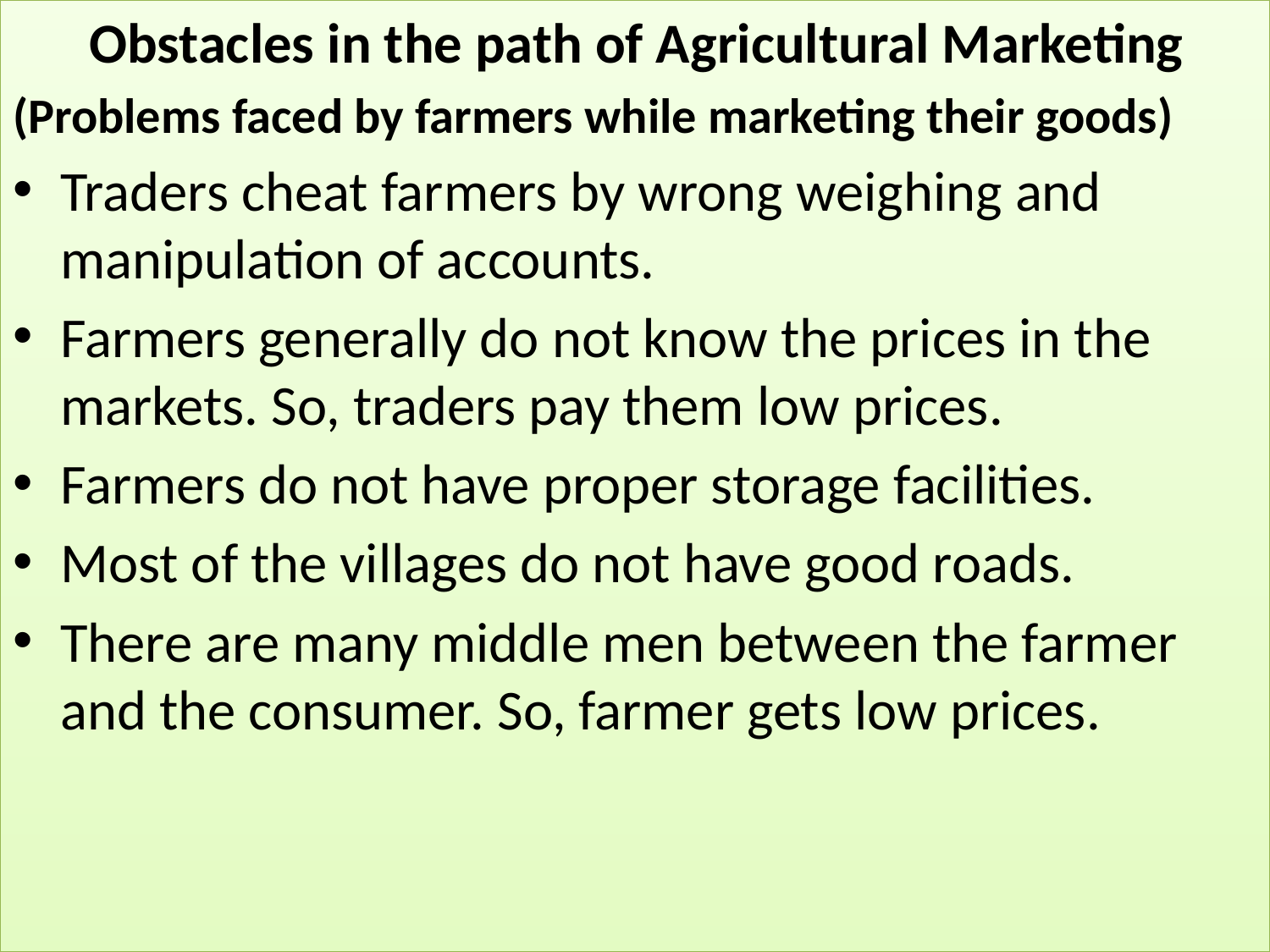

Obstacles in the path of Agricultural Marketing
(Problems faced by farmers while marketing their goods)
Traders cheat farmers by wrong weighing and manipulation of accounts.
Farmers generally do not know the prices in the markets. So, traders pay them low prices.
Farmers do not have proper storage facilities.
Most of the villages do not have good roads.
There are many middle men between the farmer and the consumer. So, farmer gets low prices.